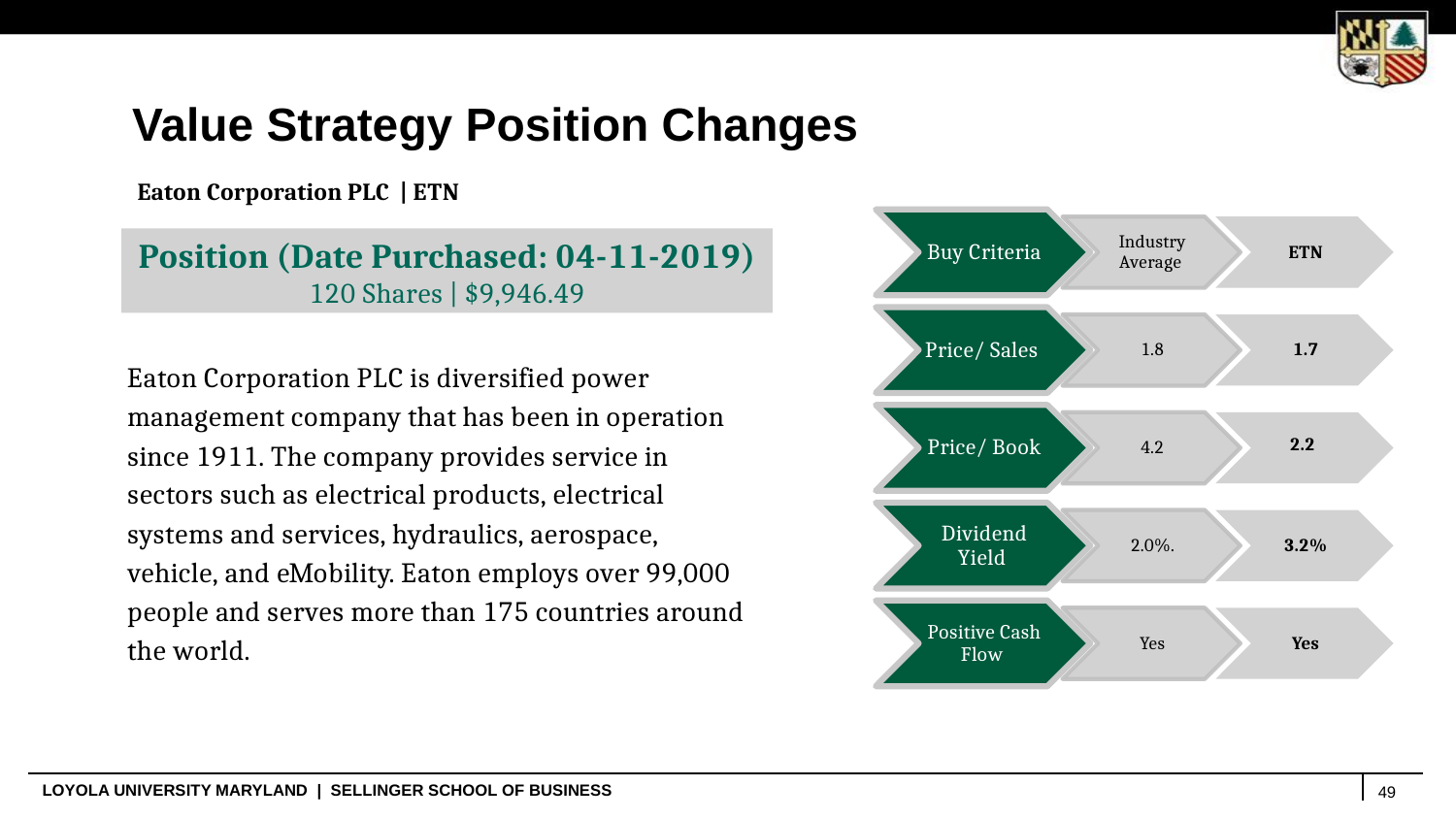

Value Strategy Position Changes
Eaton Corporation PLC  | ETN

Buy Criteria

Industry Average

ETN

Price/ Sales

1.8

1.7

Price/ Book
2.2

4.2

Dividend Yield

2.0%.

3.2%

Positive Cash Flow

Yes

Yes
Position (Date Purchased: 04-11-2019)
120 Shares | $9,946.49
Eaton Corporation PLC is diversified power management company that has been in operation since 1911. The company provides service in sectors such as electrical products, electrical systems and services, hydraulics, aerospace, vehicle, and eMobility. Eaton employs over 99,000 people and serves more than 175 countries around the world.

49